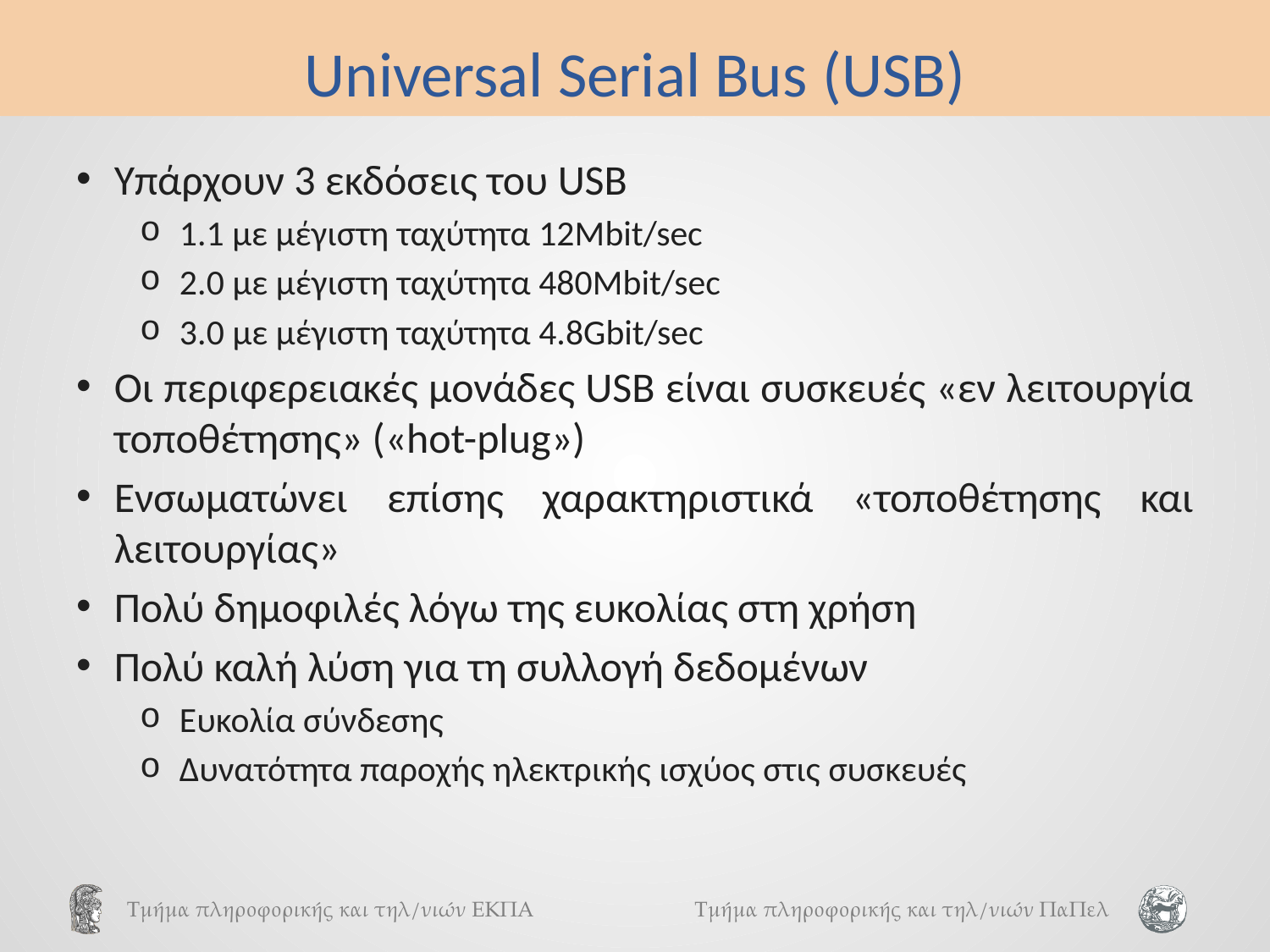

# Universal Serial Bus (USB)
Υπάρχουν 3 εκδόσεις του USB
1.1 με μέγιστη ταχύτητα 12Mbit/sec
2.0 με μέγιστη ταχύτητα 480Mbit/sec
3.0 με μέγιστη ταχύτητα 4.8Gbit/sec
Οι περιφερειακές μονάδες USB είναι συσκευές «εν λειτουργία τοποθέτησης» («hot-plug»)
Ενσωματώνει επίσης χαρακτηριστικά «τοποθέτησης και λειτουργίας»
Πολύ δημοφιλές λόγω της ευκολίας στη χρήση
Πολύ καλή λύση για τη συλλογή δεδομένων
Ευκολία σύνδεσης
Δυνατότητα παροχής ηλεκτρικής ισχύος στις συσκευές